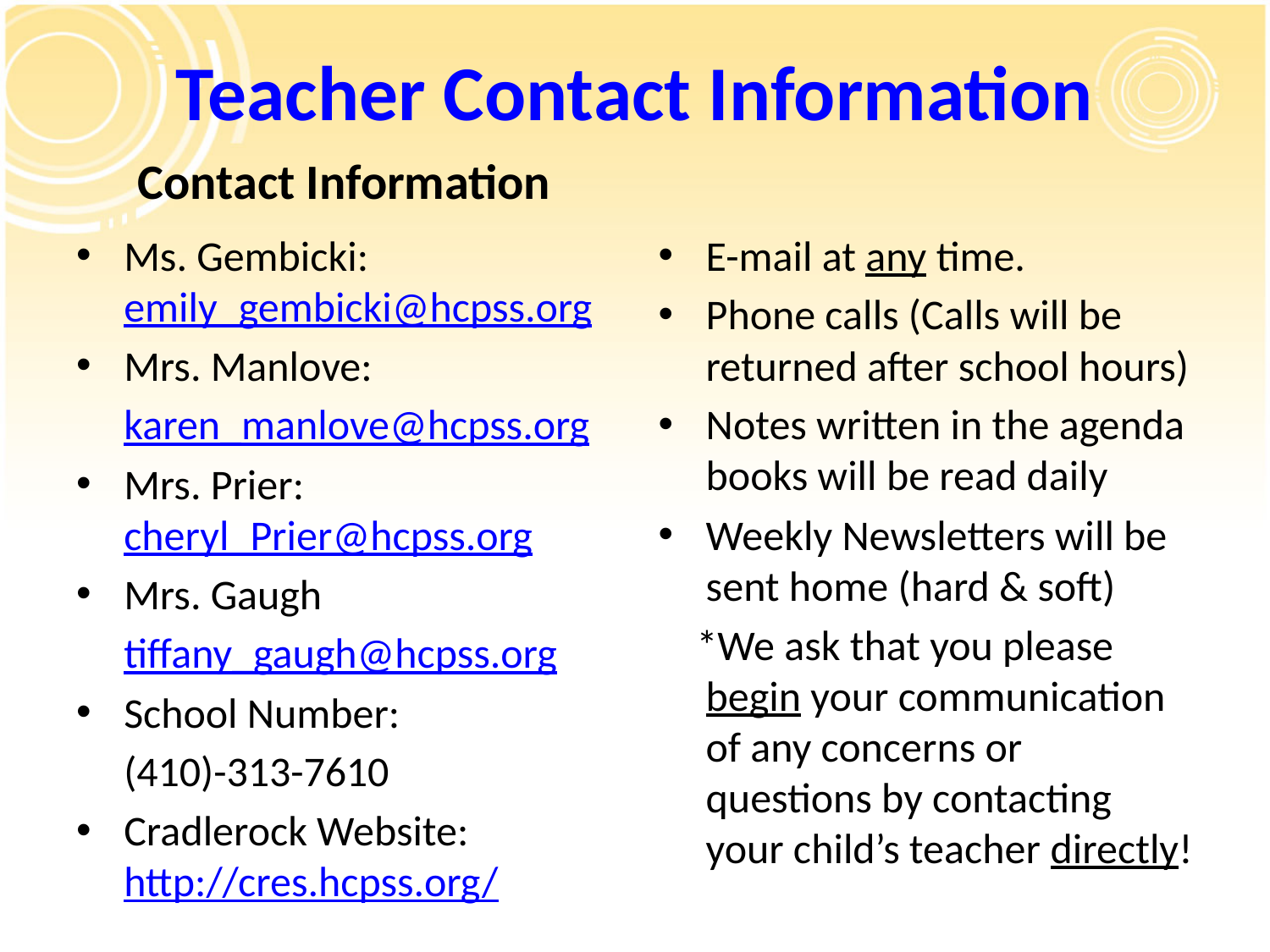

# Teacher Contact Information
Contact Information
Ms. Gembicki: emily_gembicki@hcpss.org
Mrs. Manlove:
     karen_manlove@hcpss.org
Mrs. Prier: cheryl_Prier@hcpss.org
Mrs. Gaugh
     tiffany_gaugh@hcpss.org
School Number:
     (410)-313-7610
Cradlerock Website: http://cres.hcpss.org/

E-mail at any time.
Phone calls (Calls will be returned after school hours)
Notes written in the agenda books will be read daily
Weekly Newsletters will be sent home (hard & soft)
    *We ask that you please begin your communication of any concerns or questions by contacting your child’s teacher directly!